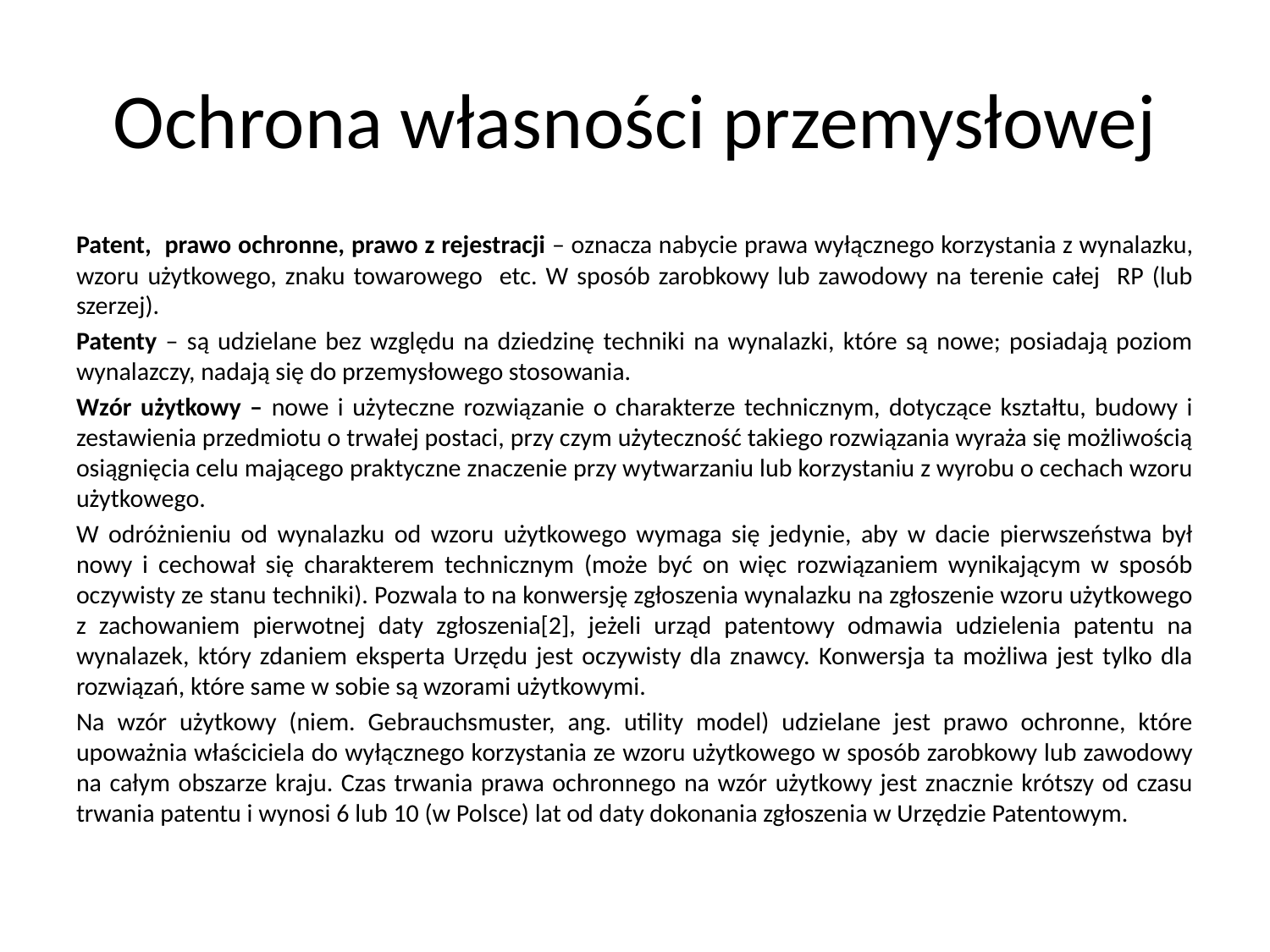

# Ochrona własności przemysłowej
Patent,  prawo ochronne, prawo z rejestracji – oznacza nabycie prawa wyłącznego korzystania z wynalazku, wzoru użytkowego, znaku towarowego  etc. W sposób zarobkowy lub zawodowy na terenie całej  RP (lub szerzej).
Patenty – są udzielane bez względu na dziedzinę techniki na wynalazki, które są nowe; posiadają poziom wynalazczy, nadają się do przemysłowego stosowania.
Wzór użytkowy – nowe i użyteczne rozwiązanie o charakterze technicznym, dotyczące kształtu, budowy i zestawienia przedmiotu o trwałej postaci, przy czym użyteczność takiego rozwiązania wyraża się możliwością osiągnięcia celu mającego praktyczne znaczenie przy wytwarzaniu lub korzystaniu z wyrobu o cechach wzoru użytkowego.
W odróżnieniu od wynalazku od wzoru użytkowego wymaga się jedynie, aby w dacie pierwszeństwa był nowy i cechował się charakterem technicznym (może być on więc rozwiązaniem wynikającym w sposób oczywisty ze stanu techniki). Pozwala to na konwersję zgłoszenia wynalazku na zgłoszenie wzoru użytkowego z zachowaniem pierwotnej daty zgłoszenia[2], jeżeli urząd patentowy odmawia udzielenia patentu na wynalazek, który zdaniem eksperta Urzędu jest oczywisty dla znawcy. Konwersja ta możliwa jest tylko dla rozwiązań, które same w sobie są wzorami użytkowymi.
Na wzór użytkowy (niem. Gebrauchsmuster, ang. utility model) udzielane jest prawo ochronne, które upoważnia właściciela do wyłącznego korzystania ze wzoru użytkowego w sposób zarobkowy lub zawodowy na całym obszarze kraju. Czas trwania prawa ochronnego na wzór użytkowy jest znacznie krótszy od czasu trwania patentu i wynosi 6 lub 10 (w Polsce) lat od daty dokonania zgłoszenia w Urzędzie Patentowym.